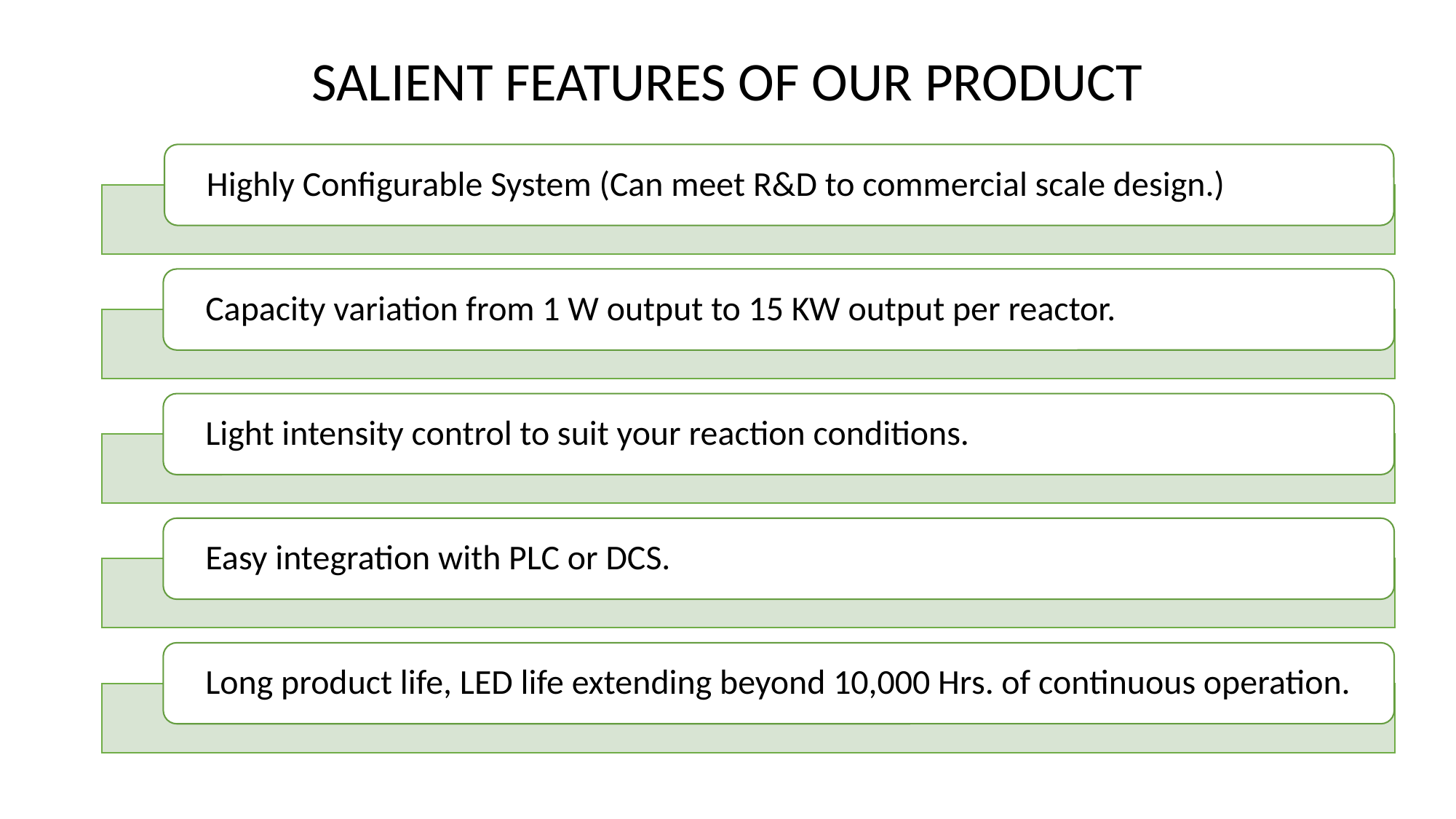

SALIENT FEATURES OF OUR PRODUCT
Highly Configurable System (Can meet R&D to commercial scale design.)
Capacity variation from 1 W output to 15 KW output per reactor.
Light intensity control to suit your reaction conditions.
Easy integration with PLC or DCS.
Long product life, LED life extending beyond 10,000 Hrs. of continuous operation.